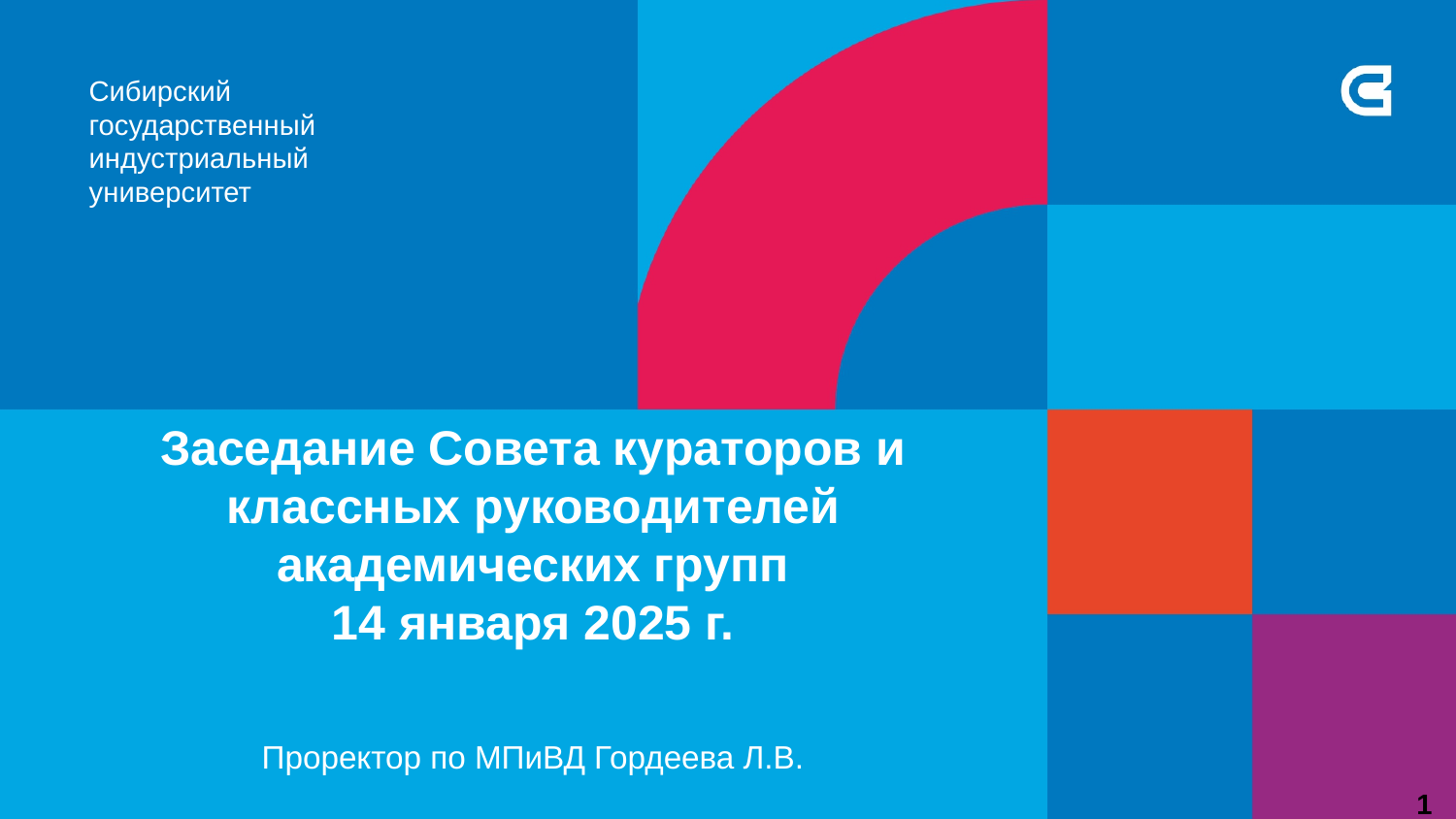

Заседание Совета кураторов и классных руководителей академических групп
14 января 2025 г.
Проректор по МПиВД Гордеева Л.В.
1